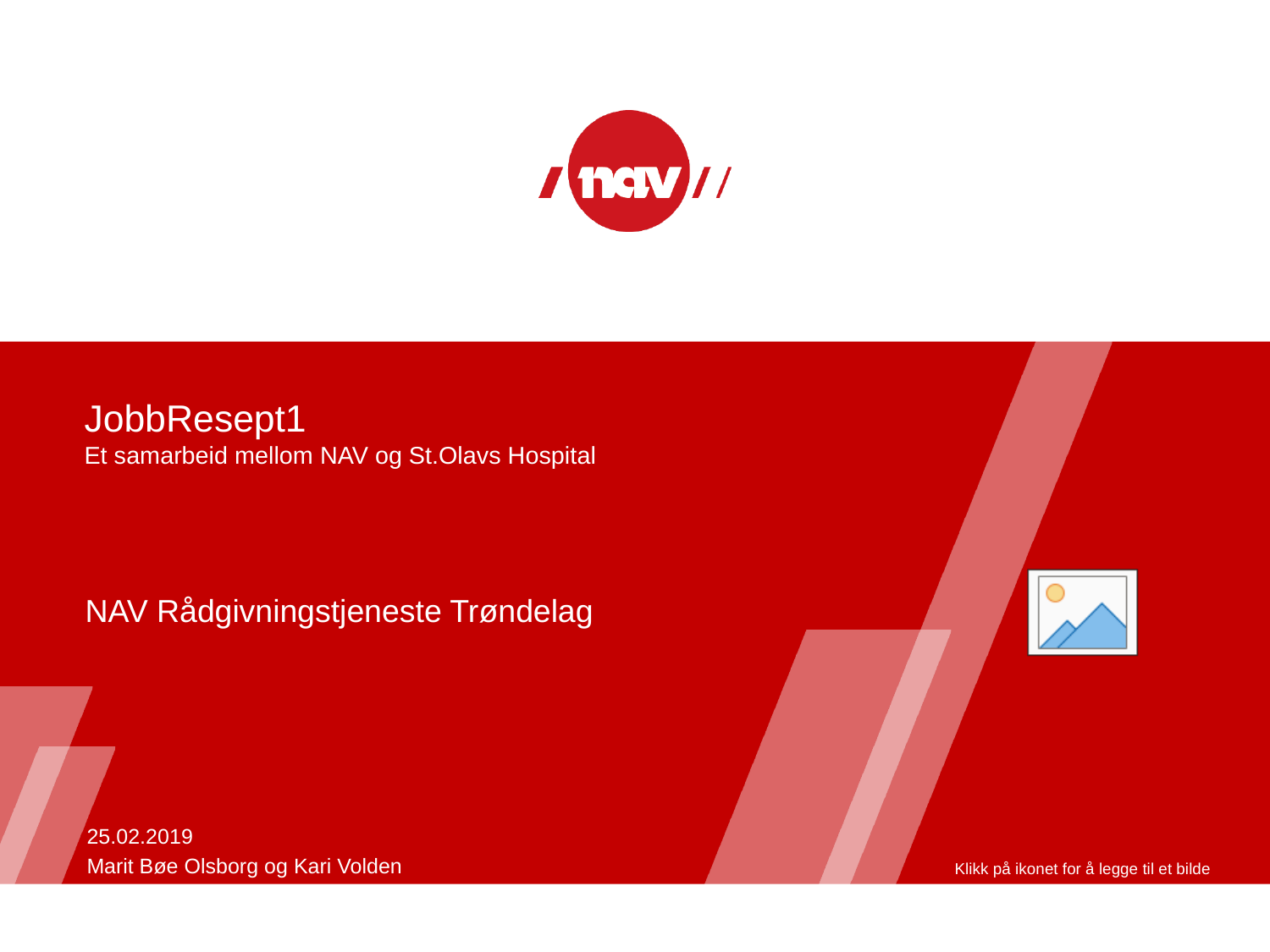

# JobbResept1 Et samarbeid mellom NAV og St.Olavs Hospital
NAV Rådgivningstjeneste Trøndelag
25.02.2019
Marit Bøe Olsborg og Kari Volden